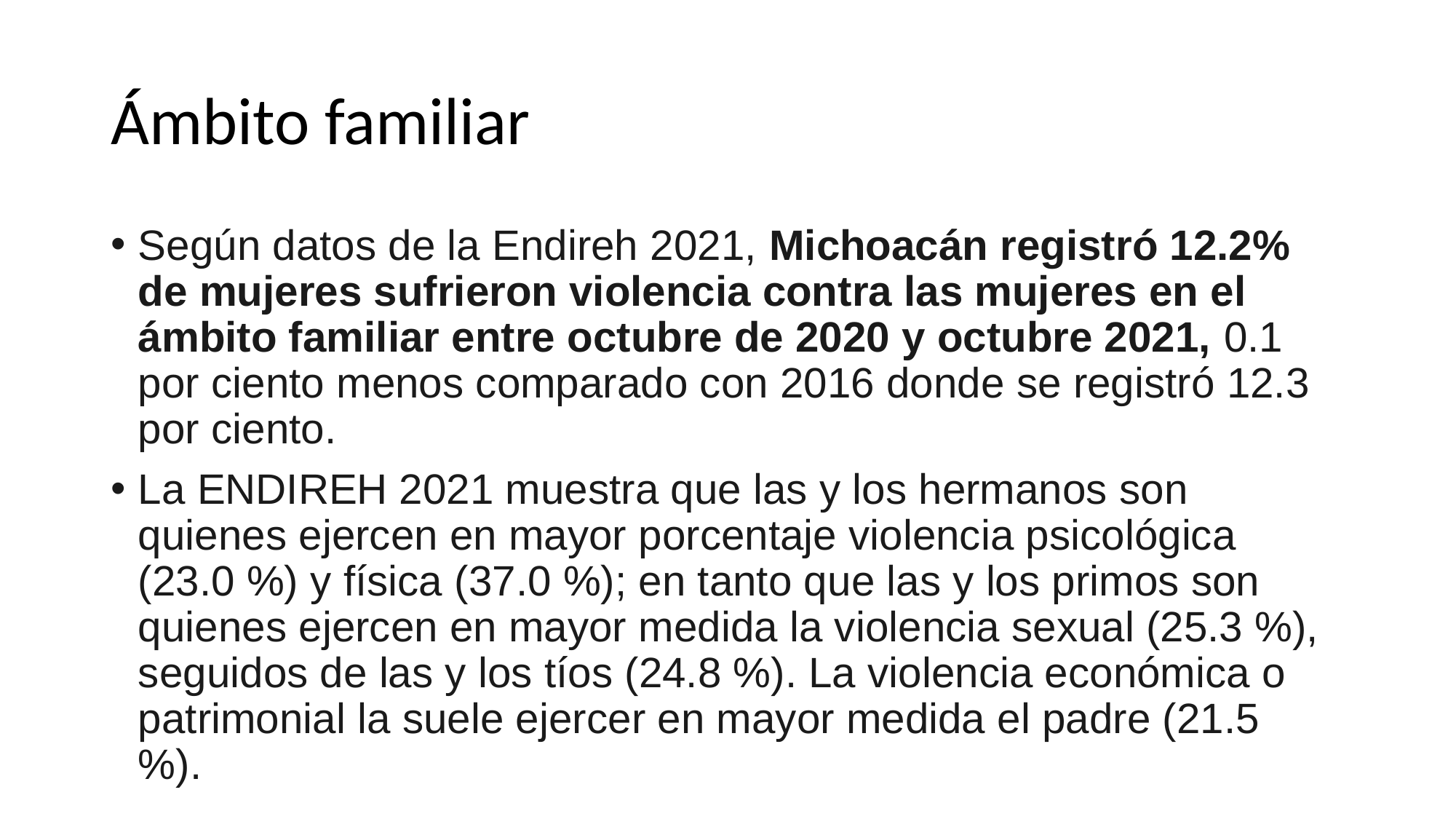

# Ámbito familiar
Según datos de la Endireh 2021, Michoacán registró 12.2% de mujeres sufrieron violencia contra las mujeres en el ámbito familiar entre octubre de 2020 y octubre 2021, 0.1 por ciento menos comparado con 2016 donde se registró 12.3 por ciento.
La ENDIREH 2021 muestra que las y los hermanos son quienes ejercen en mayor porcentaje violencia psicológica (23.0 %) y física (37.0 %); en tanto que las y los primos son quienes ejercen en mayor medida la violencia sexual (25.3 %), seguidos de las y los tíos (24.8 %). La violencia económica o patrimonial la suele ejercer en mayor medida el padre (21.5 %).